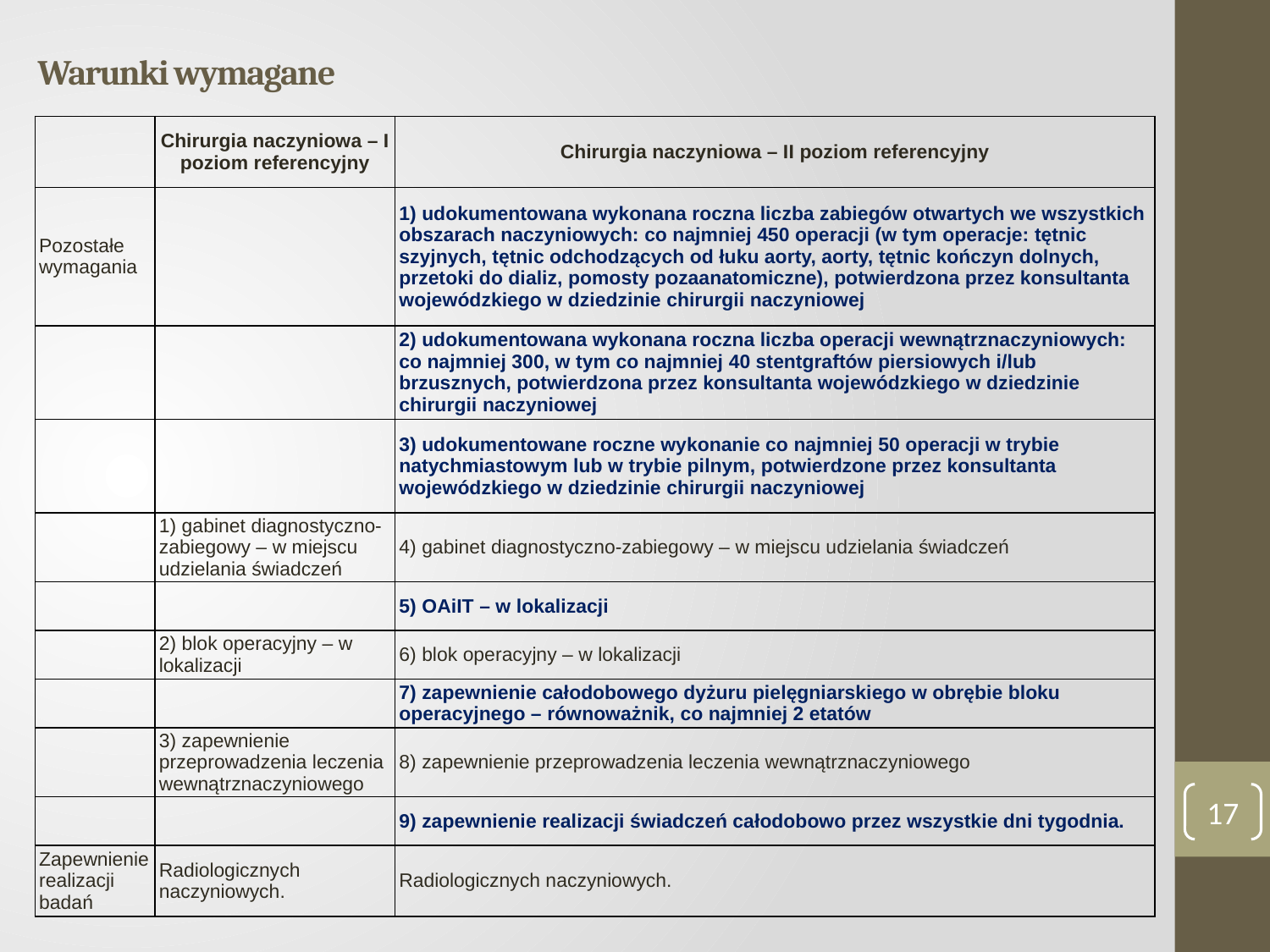

Warunki wymagane
|  | Chirurgia naczyniowa – I poziom referencyjny | Chirurgia naczyniowa – II poziom referencyjny |
| --- | --- | --- |
| Pozostałe wymagania |  | 1) udokumentowana wykonana roczna liczba zabiegów otwartych we wszystkich obszarach naczyniowych: co najmniej 450 operacji (w tym operacje: tętnic szyjnych, tętnic odchodzących od łuku aorty, aorty, tętnic kończyn dolnych, przetoki do dializ, pomosty pozaanatomiczne), potwierdzona przez konsultanta wojewódzkiego w dziedzinie chirurgii naczyniowej |
|  |  | 2) udokumentowana wykonana roczna liczba operacji wewnątrznaczyniowych: co najmniej 300, w tym co najmniej 40 stentgraftów piersiowych i/lub brzusznych, potwierdzona przez konsultanta wojewódzkiego w dziedzinie chirurgii naczyniowej |
|  |  | 3) udokumentowane roczne wykonanie co najmniej 50 operacji w trybie natychmiastowym lub w trybie pilnym, potwierdzone przez konsultanta wojewódzkiego w dziedzinie chirurgii naczyniowej |
|  | 1) gabinet diagnostyczno-zabiegowy – w miejscu udzielania świadczeń | 4) gabinet diagnostyczno-zabiegowy – w miejscu udzielania świadczeń |
|  |  | 5) OAiIT – w lokalizacji |
|  | 2) blok operacyjny – w lokalizacji | 6) blok operacyjny – w lokalizacji |
|  |  | 7) zapewnienie całodobowego dyżuru pielęgniarskiego w obrębie bloku operacyjnego – równoważnik, co najmniej 2 etatów |
|  | 3) zapewnienie przeprowadzenia leczenia wewnątrznaczyniowego | 8) zapewnienie przeprowadzenia leczenia wewnątrznaczyniowego |
|  |  | 9) zapewnienie realizacji świadczeń całodobowo przez wszystkie dni tygodnia. |
| Zapewnienie realizacji badań | Radiologicznych naczyniowych. | Radiologicznych naczyniowych. |
17